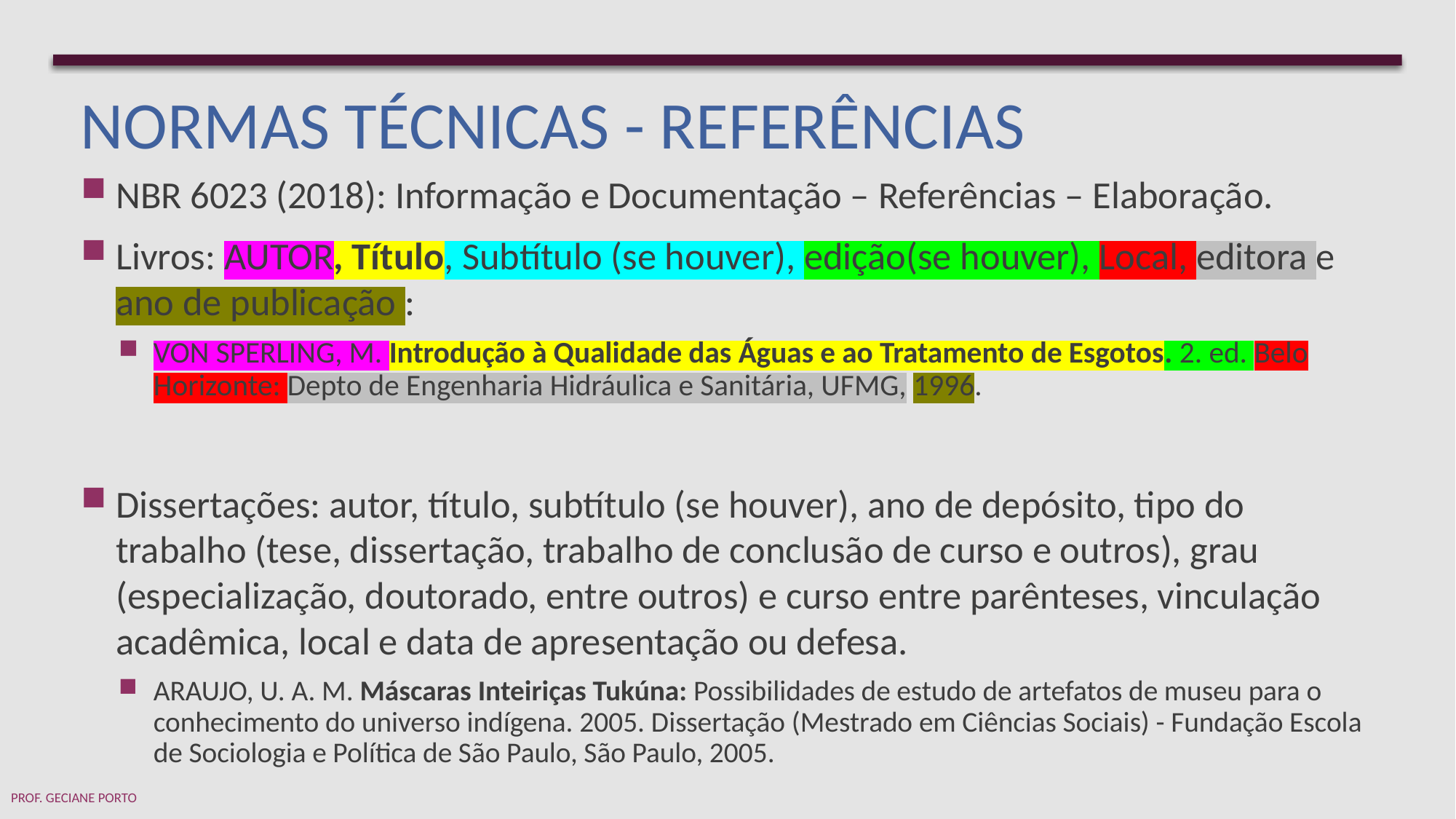

NORMAS TÉCNICAS - REFERÊNCIAS
NBR 6023 (2018): Informação e Documentação – Referências – Elaboração.
Livros: AUTOR, Título, Subtítulo (se houver), edição(se houver), Local, editora e ano de publicação :
VON SPERLING, M. Introdução à Qualidade das Águas e ao Tratamento de Esgotos. 2. ed. Belo Horizonte: Depto de Engenharia Hidráulica e Sanitária, UFMG, 1996.

Dissertações: autor, título, subtítulo (se houver), ano de depósito, tipo do trabalho (tese, dissertação, trabalho de conclusão de curso e outros), grau (especialização, doutorado, entre outros) e curso entre parênteses, vinculação acadêmica, local e data de apresentação ou defesa.
ARAUJO, U. A. M. Máscaras Inteiriças Tukúna: Possibilidades de estudo de artefatos de museu para o conhecimento do universo indígena. 2005. Dissertação (Mestrado em Ciências Sociais) - Fundação Escola de Sociologia e Política de São Paulo, São Paulo, 2005.

Prof. Geciane Porto